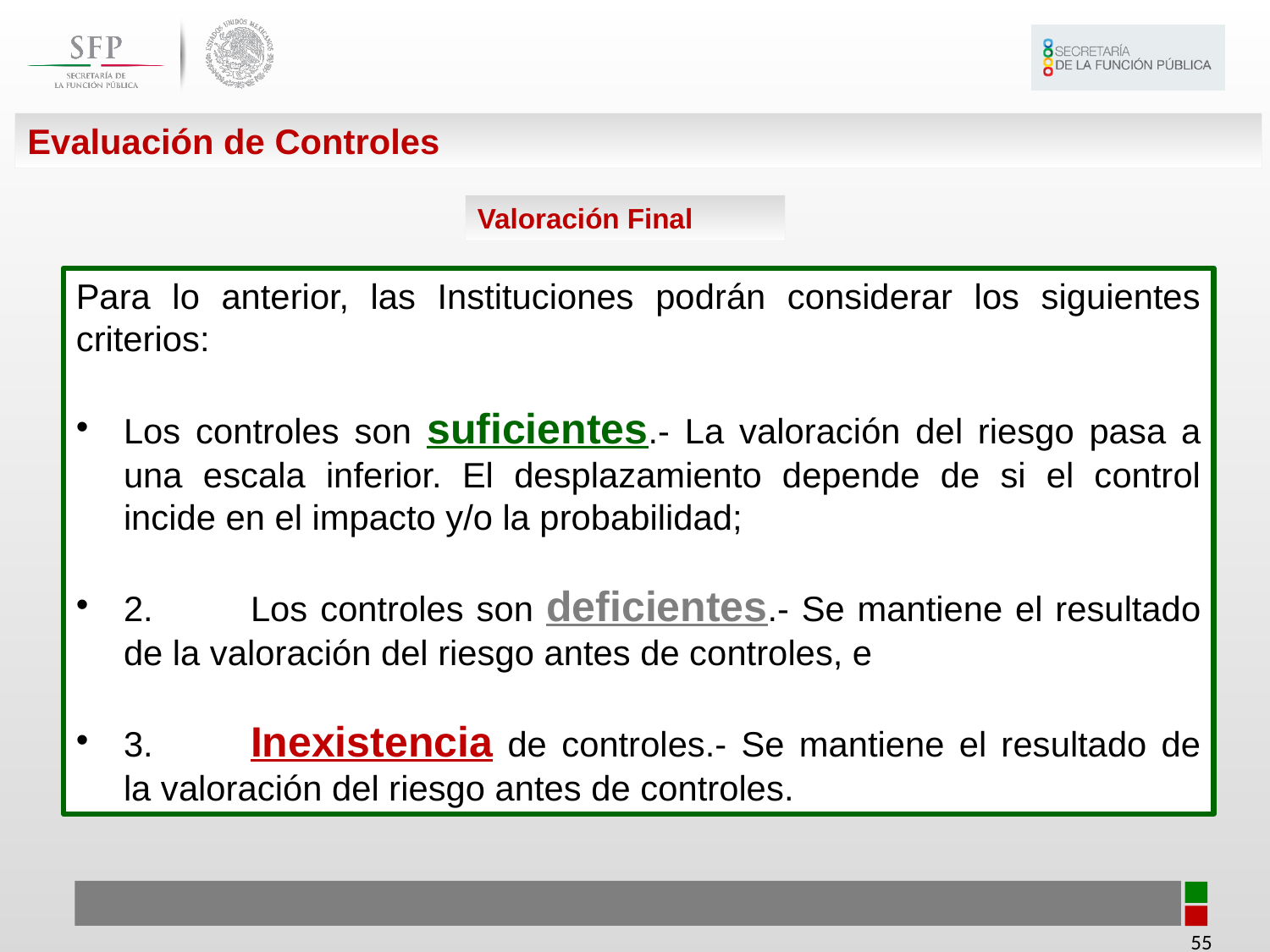

Evaluación de Controles
Valoración Final
Para lo anterior, las Instituciones podrán considerar los siguientes criterios:

Los controles son suficientes.- La valoración del riesgo pasa a una escala inferior. El desplazamiento depende de si el control incide en el impacto y/o la probabilidad;

2.	Los controles son deficientes.- Se mantiene el resultado de la valoración del riesgo antes de controles, e

3.	Inexistencia de controles.- Se mantiene el resultado de la valoración del riesgo antes de controles.